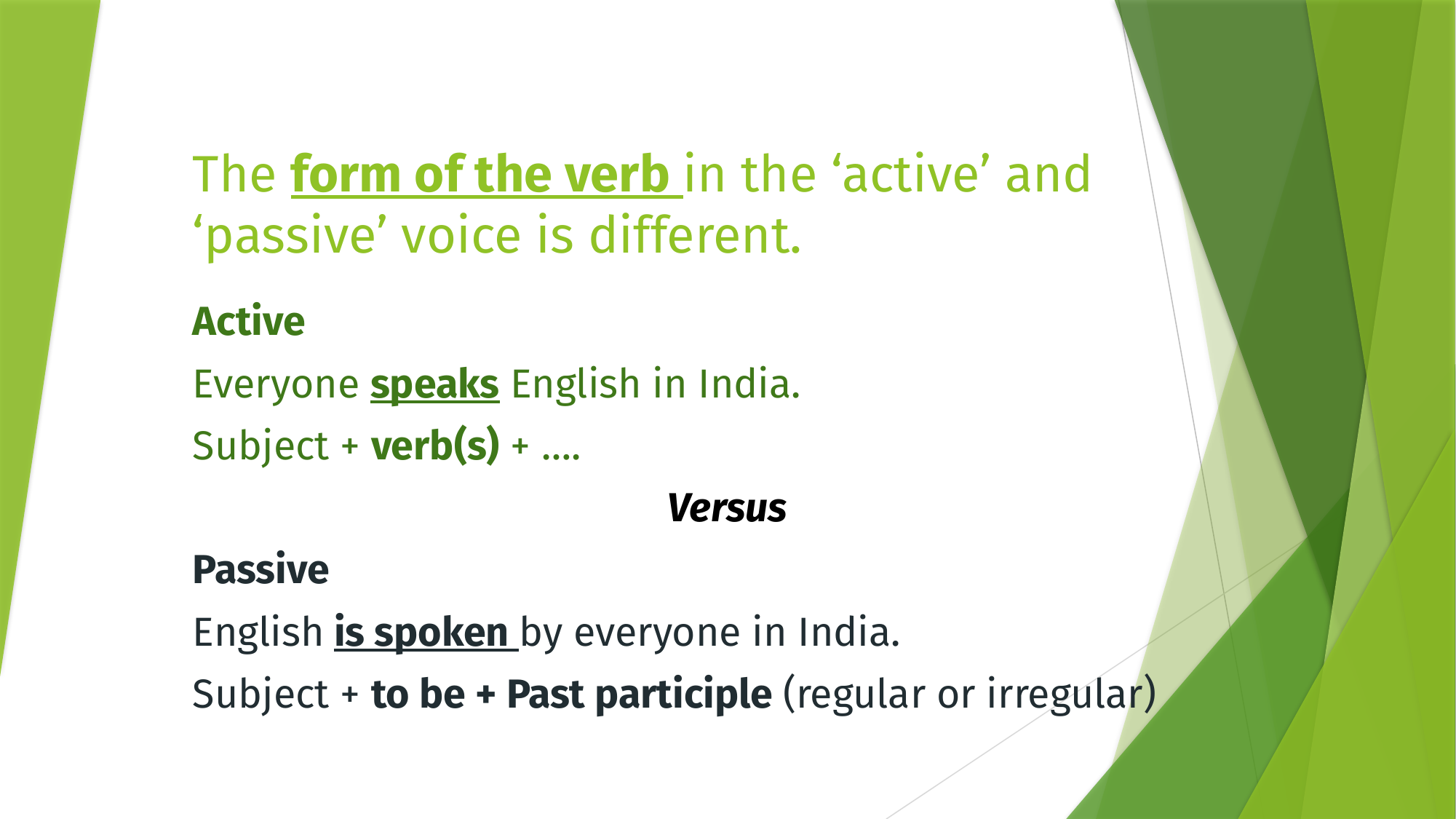

# The form of the verb in the ‘active’ and ‘passive’ voice is different.
Active
Everyone speaks English in India.
Subject + verb(s) + ….
Versus
Passive
English is spoken by everyone in India.
Subject + to be + Past participle (regular or irregular)